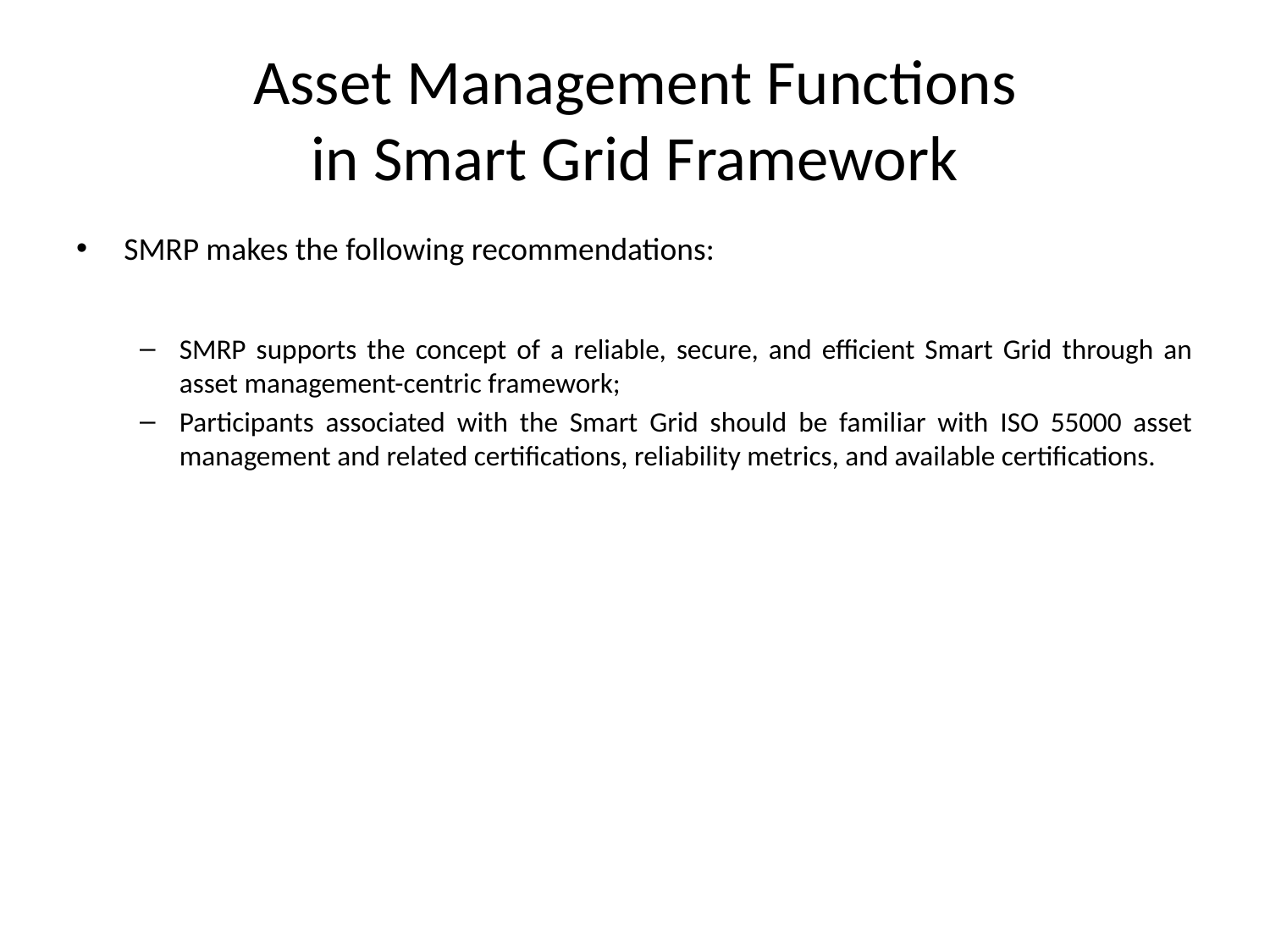

# Asset Management Functions in Smart Grid Framework
SMRP makes the following recommendations:

SMRP supports the concept of a reliable, secure, and efficient Smart Grid through an asset management-centric framework;
Participants associated with the Smart Grid should be familiar with ISO 55000 asset management and related certifications, reliability metrics, and available certifications.